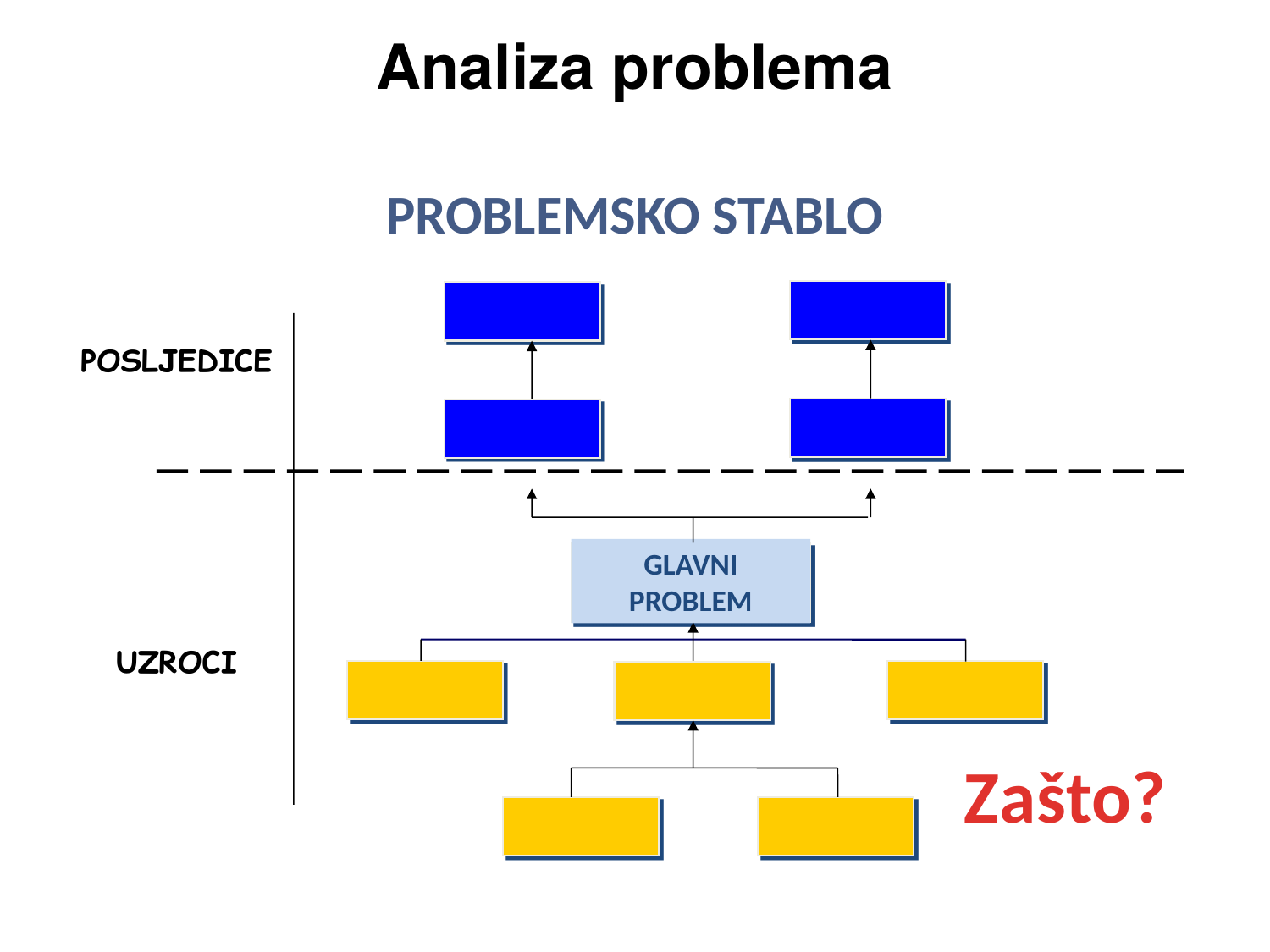

Analiza problema
PROBLEMSKO STABLO

POSLJEDICE

GLAVNI PROBLEM

UZROCI

Zašto?